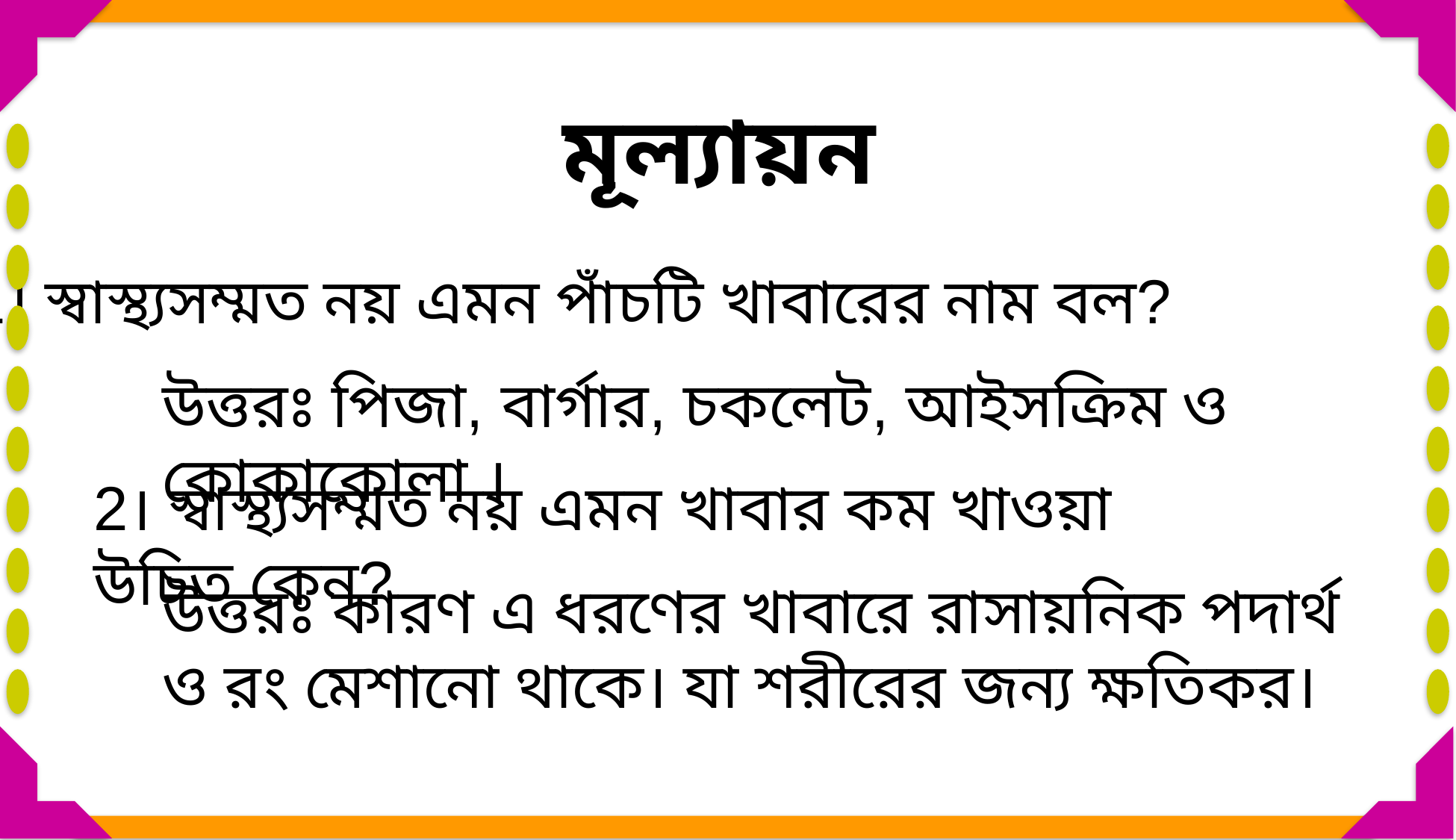

মূল্যায়ন
1। স্বাস্থ্যসম্মত নয় এমন পাঁচটি খাবারের নাম বল?
উত্তরঃ পিজা, বার্গার, চকলেট, আইসক্রিম ও কোকাকোলা ।
2। স্বাস্থ্যসম্মত নয় এমন খাবার কম খাওয়া উচিত কেন?
উত্তরঃ কারণ এ ধরণের খাবারে রাসায়নিক পদার্থ ও রং মেশানো থাকে। যা শরীরের জন্য ক্ষতিকর।